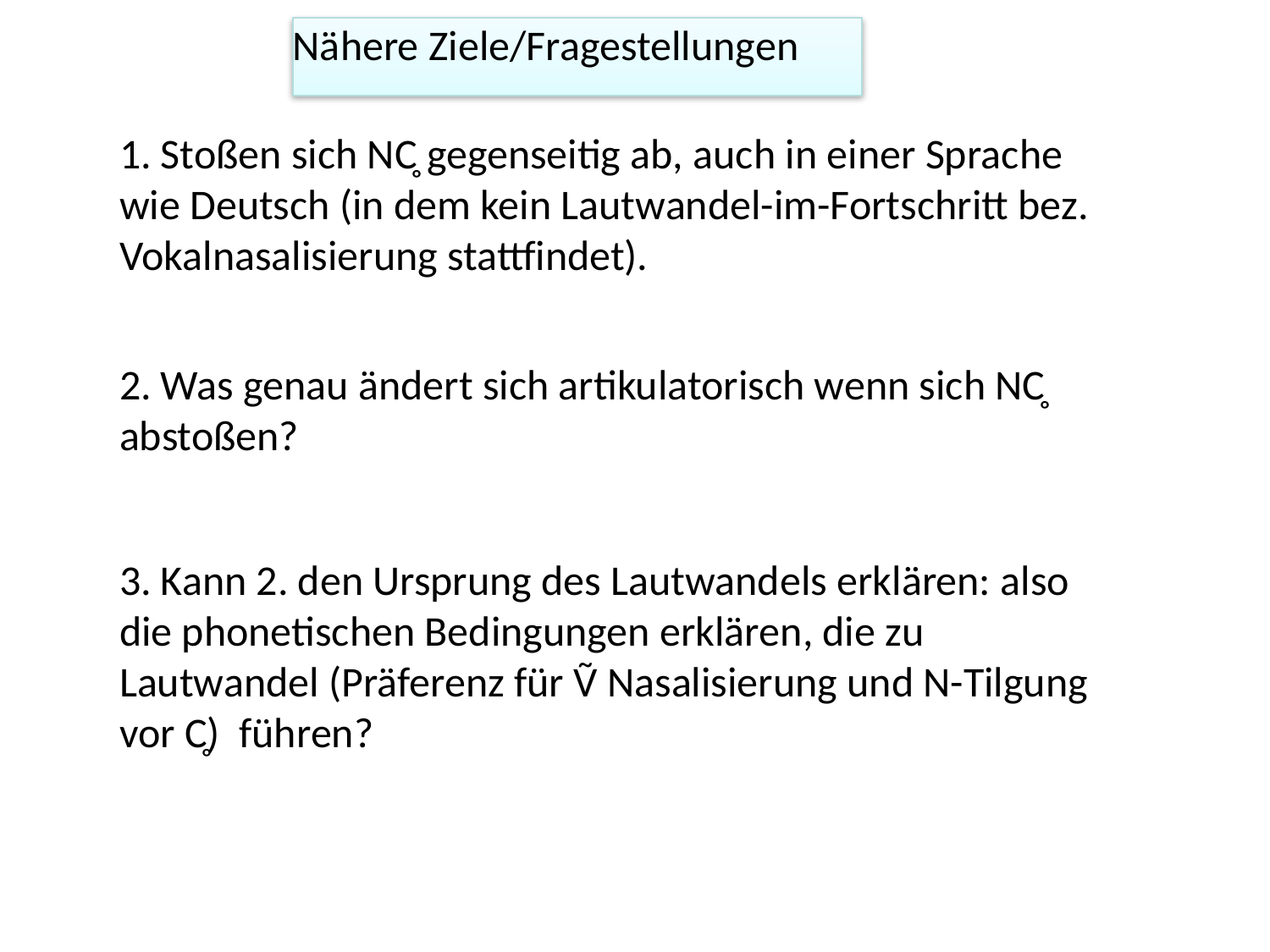

Nähere Ziele/Fragestellungen
1. Stoßen sich NC̥ gegenseitig ab, auch in einer Sprache wie Deutsch (in dem kein Lautwandel-im-Fortschritt bez. Vokalnasalisierung stattfindet).
2. Was genau ändert sich artikulatorisch wenn sich NC̥ abstoßen?
3. Kann 2. den Ursprung des Lautwandels erklären: also die phonetischen Bedingungen erklären, die zu Lautwandel (Präferenz für Ṽ Nasalisierung und N-Tilgung vor C̥)  führen?